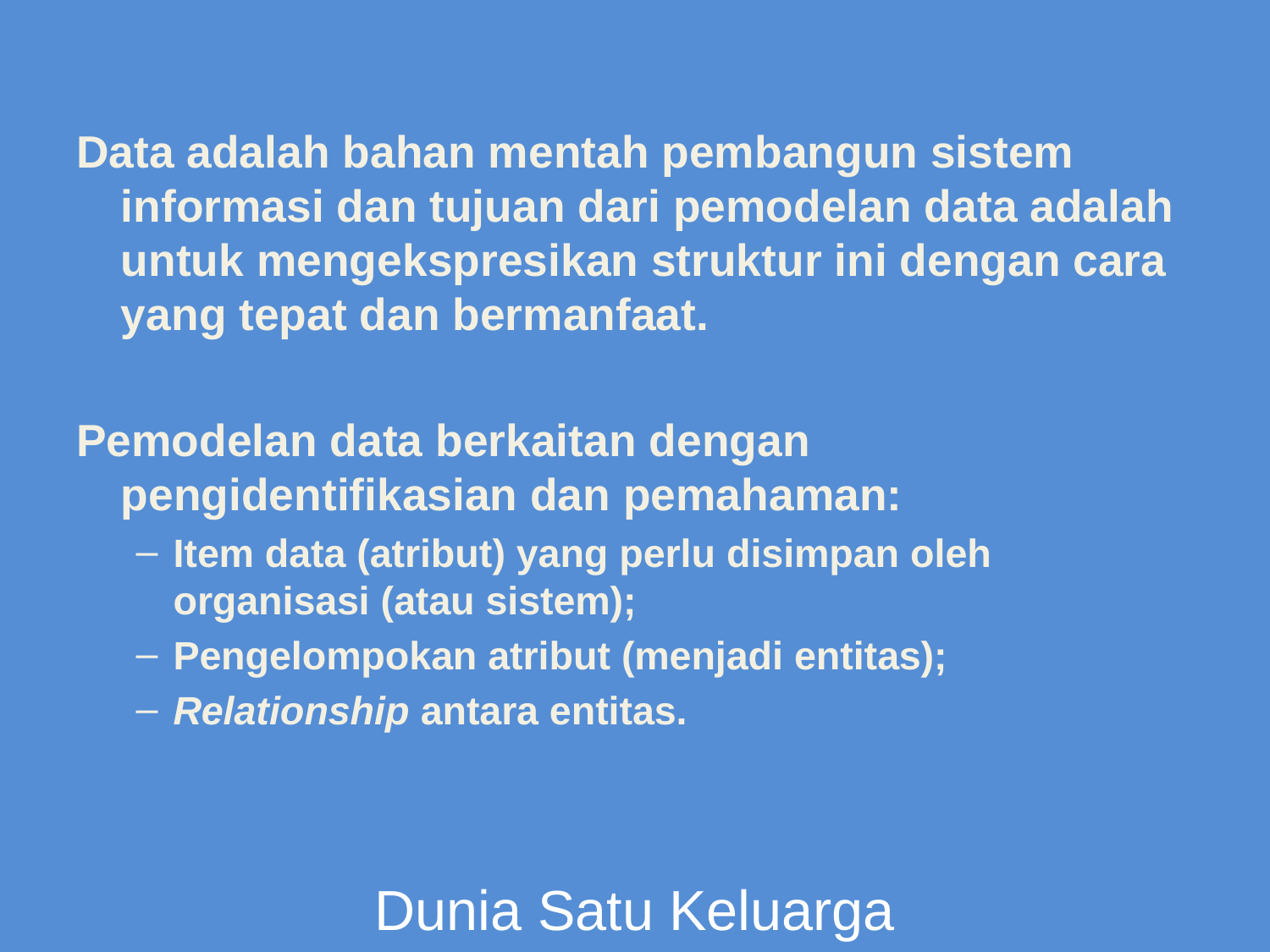

Data adalah bahan mentah pembangun sistem informasi dan tujuan dari pemodelan data adalah untuk mengekspresikan struktur ini dengan cara yang tepat dan bermanfaat.

Pemodelan data berkaitan dengan pengidentifikasian dan pemahaman:
Item data (atribut) yang perlu disimpan oleh organisasi (atau sistem);
Pengelompokan atribut (menjadi entitas);
Relationship antara entitas.
Dunia Satu Keluarga